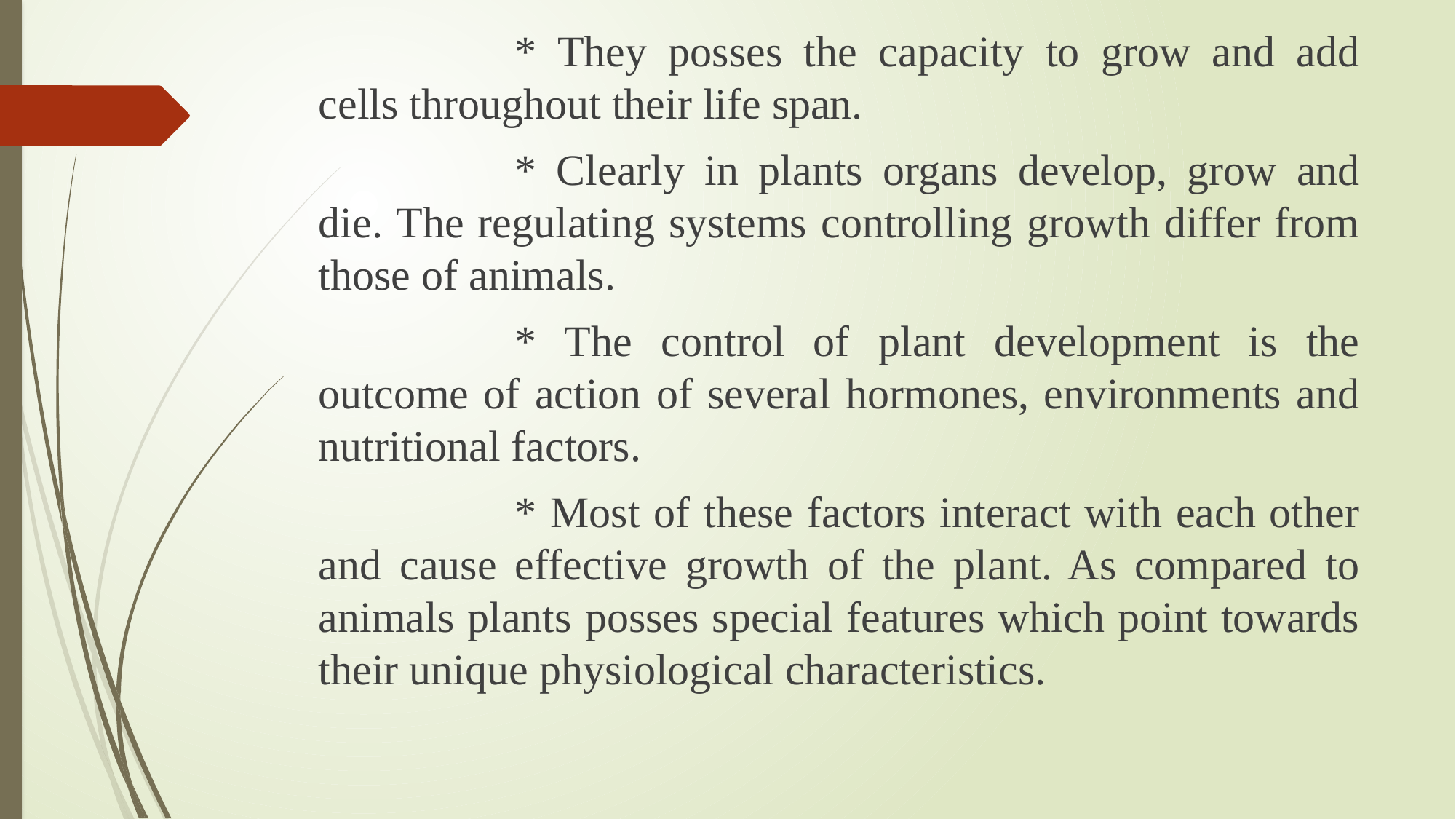

* They posses the capacity to grow and add cells throughout their life span.
		* Clearly in plants organs develop, grow and die. The regulating systems controlling growth differ from those of animals.
		* The control of plant development is the outcome of action of several hormones, environments and nutritional factors.
		* Most of these factors interact with each other and cause effective growth of the plant. As compared to animals plants posses special features which point towards their unique physiological characteristics.